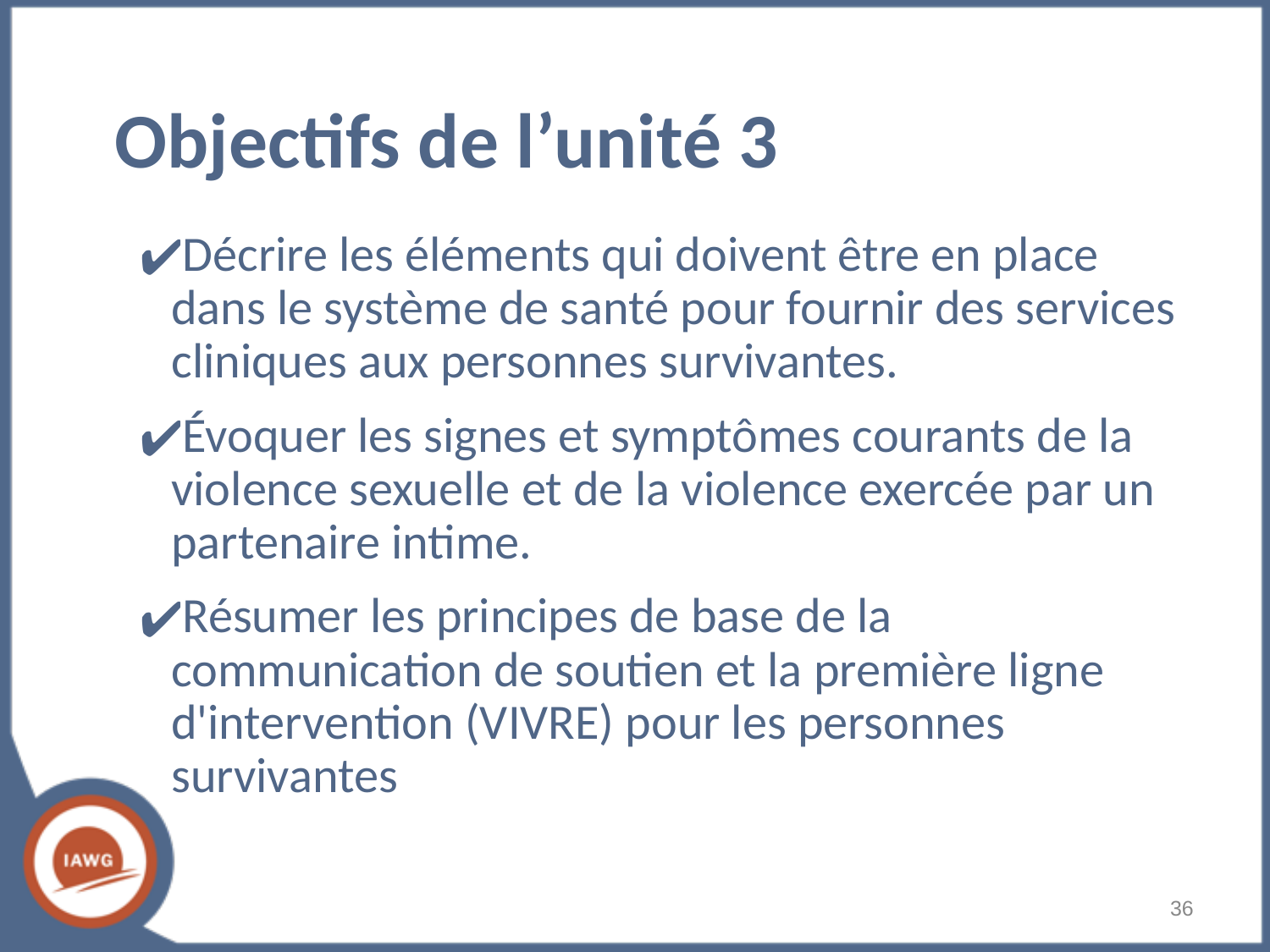

# Objectifs de l’unité 3
Décrire les éléments qui doivent être en place dans le système de santé pour fournir des services cliniques aux personnes survivantes.
Évoquer les signes et symptômes courants de la violence sexuelle et de la violence exercée par un partenaire intime.
Résumer les principes de base de la communication de soutien et la première ligne d'intervention (VIVRE) pour les personnes survivantes

36